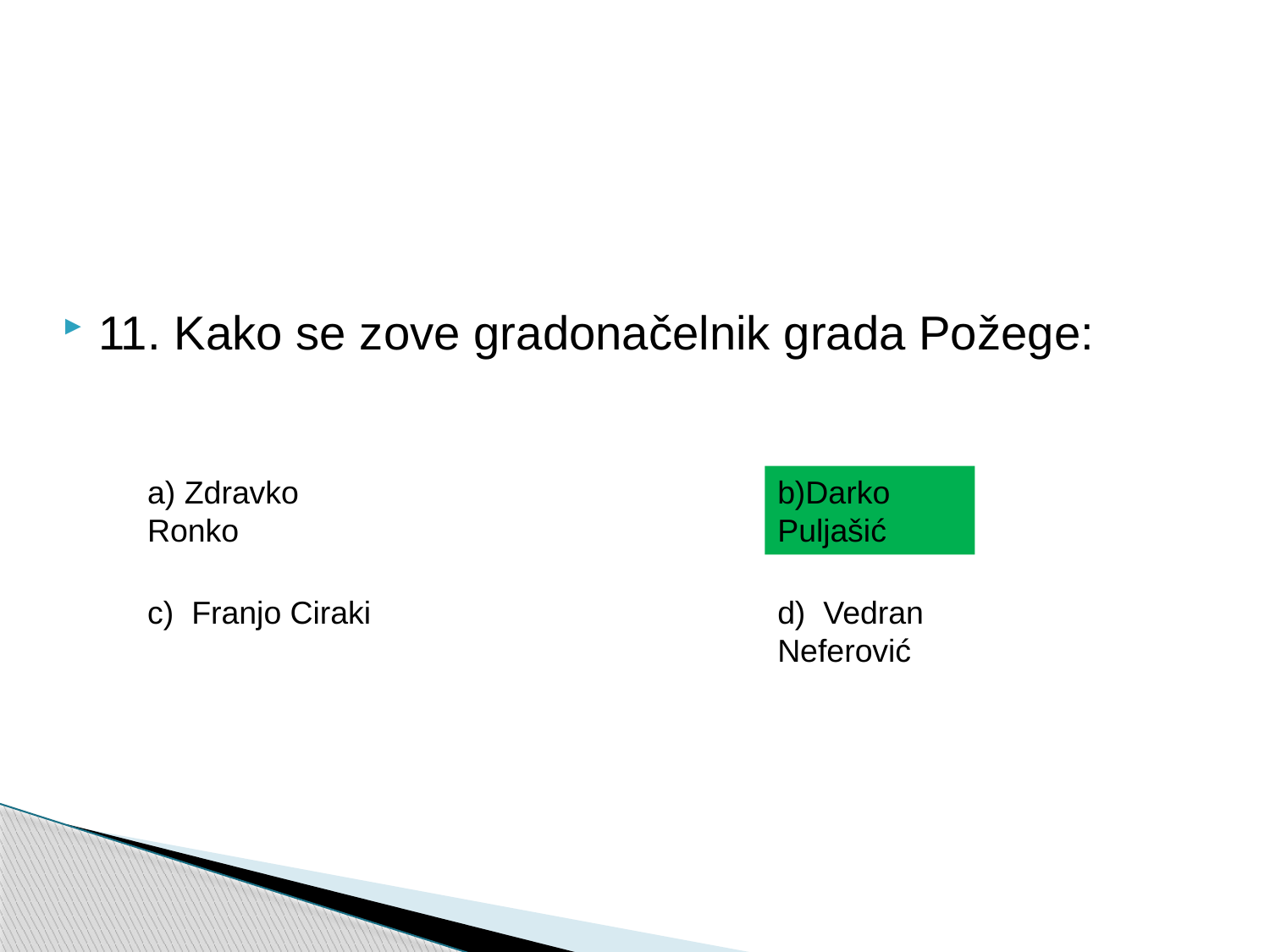

11. Kako se zove gradonačelnik grada Požege:
a) Zdravko Ronko
b)Darko Puljašić
c)  Franjo Ciraki
d)  Vedran Neferović